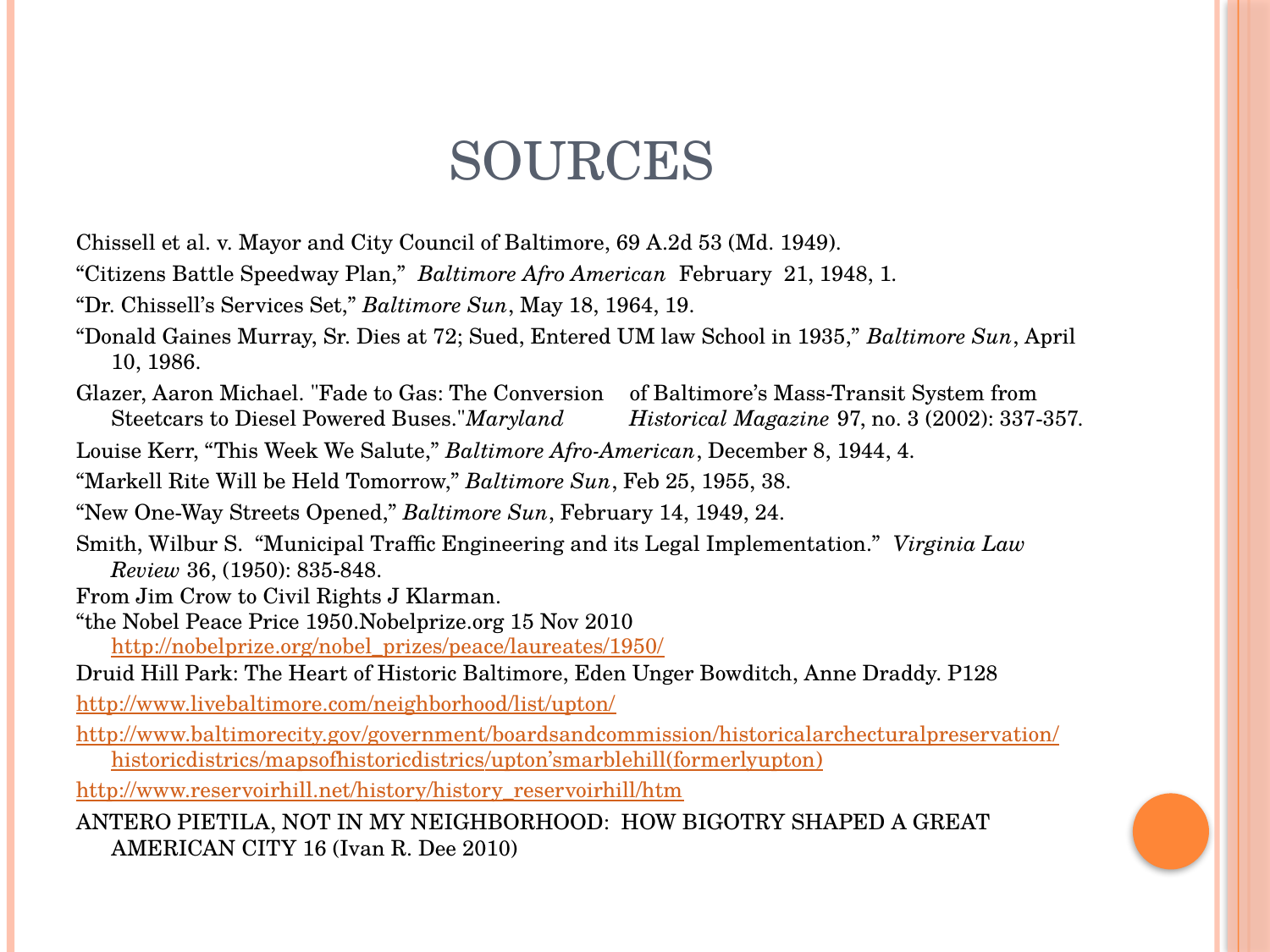

# Sources
Chissell et al. v. Mayor and City Council of Baltimore, 69 A.2d 53 (Md. 1949).
“Citizens Battle Speedway Plan,”  Baltimore Afro American  February  21, 1948, 1.
“Dr. Chissell’s Services Set,” Baltimore Sun, May 18, 1964, 19.
“Donald Gaines Murray, Sr. Dies at 72; Sued, Entered UM law School in 1935,” Baltimore Sun, April 10, 1986.
Glazer, Aaron Michael. "Fade to Gas: The Conversion 	of Baltimore’s Mass-Transit System from 	Steetcars to Diesel Powered Buses."Maryland 	Historical Magazine 97, no. 3 (2002): 337-357.
Louise Kerr, “This Week We Salute,” Baltimore Afro-American, December 8, 1944, 4.
“Markell Rite Will be Held Tomorrow,” Baltimore Sun, Feb 25, 1955, 38.
“New One-Way Streets Opened,” Baltimore Sun, February 14, 1949, 24.
Smith, Wilbur S.  “Municipal Traffic Engineering and its Legal Implementation.”  Virginia Law Review 36, (1950): 835-848.
From Jim Crow to Civil Rights J Klarman.
“the Nobel Peace Price 1950.Nobelprize.org 15 Nov 2010 http://nobelprize.org/nobel_prizes/peace/laureates/1950/
Druid Hill Park: The Heart of Historic Baltimore, Eden Unger Bowditch, Anne Draddy. P128
http://www.livebaltimore.com/neighborhood/list/upton/
http://www.baltimorecity.gov/government/boardsandcommission/historicalarchecturalpreservation/historicdistrics/mapsofhistoricdistrics/upton’smarblehill(formerlyupton)
http://www.reservoirhill.net/history/history_reservoirhill/htm
Antero Pietila, Not in My Neighborhood:  How Bigotry Shaped a Great American City 16 (Ivan R. Dee 2010)